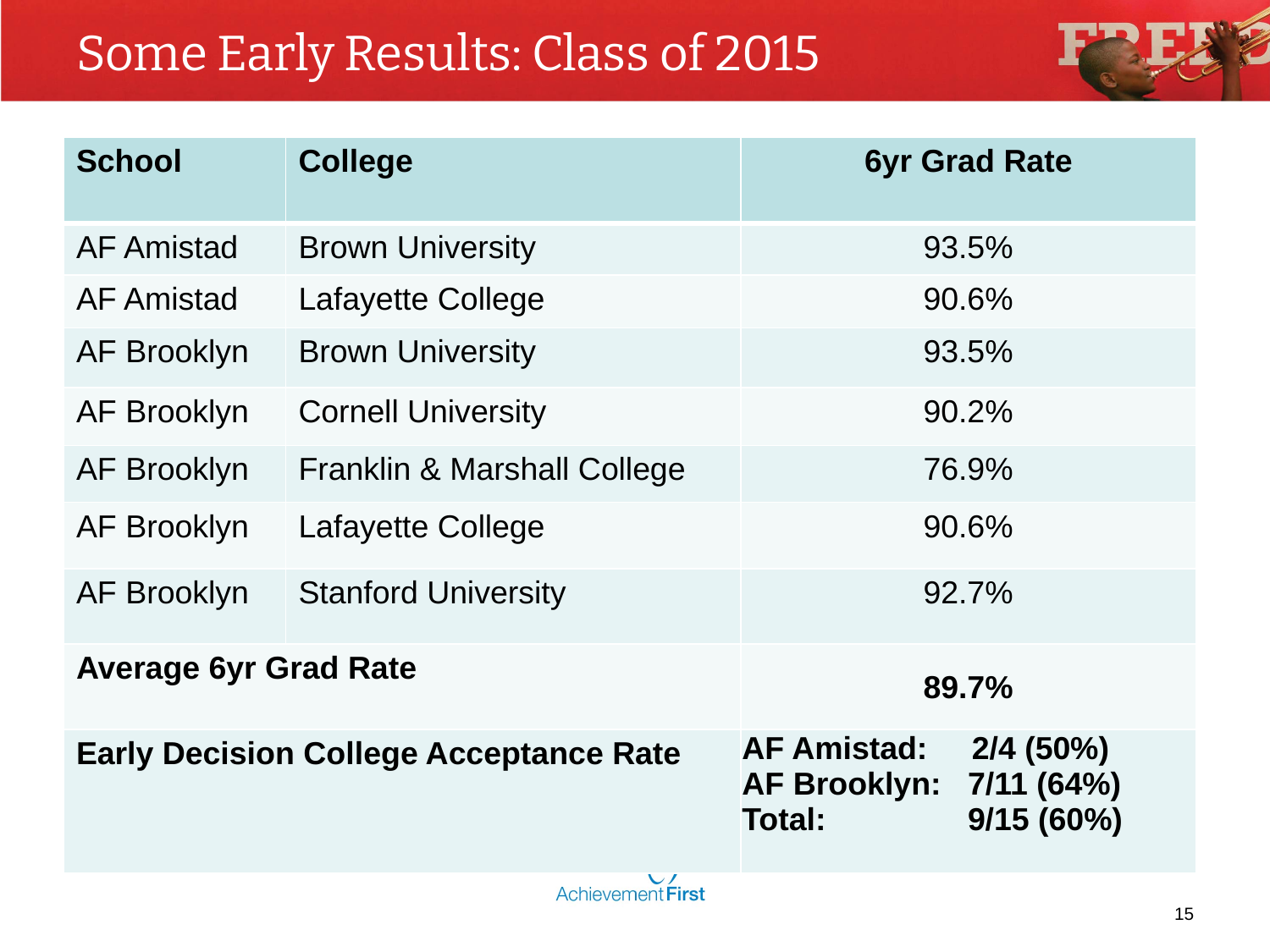

# Some Early Results: Class of 2015
| School | College | 6yr Grad Rate |
| --- | --- | --- |
| AF Amistad | Brown University | 93.5% |
| AF Amistad | Lafayette College | 90.6% |
| AF Brooklyn | Brown University | 93.5% |
| AF Brooklyn | Cornell University | 90.2% |
| AF Brooklyn | Franklin & Marshall College | 76.9% |
| AF Brooklyn | Lafayette College | 90.6% |
| AF Brooklyn | Stanford University | 92.7% |
| Average 6yr Grad Rate |  | 89.7% |
| Early Decision College Acceptance Rate |  | AF Amistad: 2/4 (50%) AF Brooklyn: 7/11 (64%) Total: 9/15 (60%) |
15